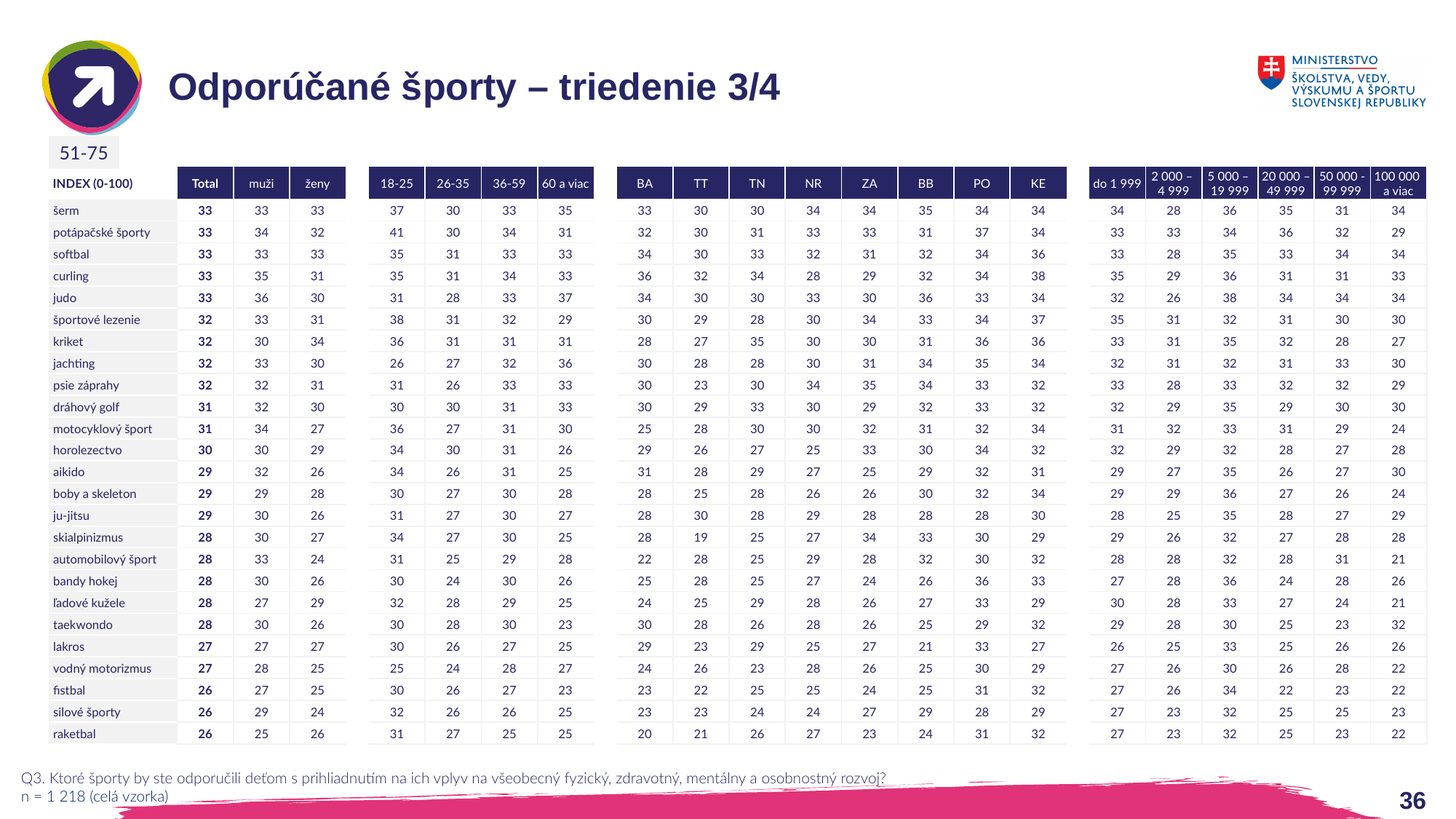

# Odporúčané športy – triedenie 3/4
51-75
| INDEX (0-100) | Total | muži | ženy |  | 18-25 | 26-35 | 36-59 | 60 a viac |  | BA | TT | TN | NR | ZA | BB | PO | KE |  | do 1 999 | 2 000 – 4 999 | 5 000 – 19 999 | 20 000 – 49 999 | 50 000 - 99 999 | 100 000 a viac |
| --- | --- | --- | --- | --- | --- | --- | --- | --- | --- | --- | --- | --- | --- | --- | --- | --- | --- | --- | --- | --- | --- | --- | --- | --- |
| šerm | 33 | 33 | 33 |  | 37 | 30 | 33 | 35 |  | 33 | 30 | 30 | 34 | 34 | 35 | 34 | 34 |  | 34 | 28 | 36 | 35 | 31 | 34 |
| potápačské športy | 33 | 34 | 32 |  | 41 | 30 | 34 | 31 |  | 32 | 30 | 31 | 33 | 33 | 31 | 37 | 34 |  | 33 | 33 | 34 | 36 | 32 | 29 |
| softbal | 33 | 33 | 33 |  | 35 | 31 | 33 | 33 |  | 34 | 30 | 33 | 32 | 31 | 32 | 34 | 36 |  | 33 | 28 | 35 | 33 | 34 | 34 |
| curling | 33 | 35 | 31 |  | 35 | 31 | 34 | 33 |  | 36 | 32 | 34 | 28 | 29 | 32 | 34 | 38 |  | 35 | 29 | 36 | 31 | 31 | 33 |
| judo | 33 | 36 | 30 |  | 31 | 28 | 33 | 37 |  | 34 | 30 | 30 | 33 | 30 | 36 | 33 | 34 |  | 32 | 26 | 38 | 34 | 34 | 34 |
| športové lezenie | 32 | 33 | 31 |  | 38 | 31 | 32 | 29 |  | 30 | 29 | 28 | 30 | 34 | 33 | 34 | 37 |  | 35 | 31 | 32 | 31 | 30 | 30 |
| kriket | 32 | 30 | 34 |  | 36 | 31 | 31 | 31 |  | 28 | 27 | 35 | 30 | 30 | 31 | 36 | 36 |  | 33 | 31 | 35 | 32 | 28 | 27 |
| jachting | 32 | 33 | 30 |  | 26 | 27 | 32 | 36 |  | 30 | 28 | 28 | 30 | 31 | 34 | 35 | 34 |  | 32 | 31 | 32 | 31 | 33 | 30 |
| psie záprahy | 32 | 32 | 31 |  | 31 | 26 | 33 | 33 |  | 30 | 23 | 30 | 34 | 35 | 34 | 33 | 32 |  | 33 | 28 | 33 | 32 | 32 | 29 |
| dráhový golf | 31 | 32 | 30 |  | 30 | 30 | 31 | 33 |  | 30 | 29 | 33 | 30 | 29 | 32 | 33 | 32 |  | 32 | 29 | 35 | 29 | 30 | 30 |
| motocyklový šport | 31 | 34 | 27 |  | 36 | 27 | 31 | 30 |  | 25 | 28 | 30 | 30 | 32 | 31 | 32 | 34 |  | 31 | 32 | 33 | 31 | 29 | 24 |
| horolezectvo | 30 | 30 | 29 |  | 34 | 30 | 31 | 26 |  | 29 | 26 | 27 | 25 | 33 | 30 | 34 | 32 |  | 32 | 29 | 32 | 28 | 27 | 28 |
| aikido | 29 | 32 | 26 |  | 34 | 26 | 31 | 25 |  | 31 | 28 | 29 | 27 | 25 | 29 | 32 | 31 |  | 29 | 27 | 35 | 26 | 27 | 30 |
| boby a skeleton | 29 | 29 | 28 |  | 30 | 27 | 30 | 28 |  | 28 | 25 | 28 | 26 | 26 | 30 | 32 | 34 |  | 29 | 29 | 36 | 27 | 26 | 24 |
| ju-jitsu | 29 | 30 | 26 |  | 31 | 27 | 30 | 27 |  | 28 | 30 | 28 | 29 | 28 | 28 | 28 | 30 |  | 28 | 25 | 35 | 28 | 27 | 29 |
| skialpinizmus | 28 | 30 | 27 |  | 34 | 27 | 30 | 25 |  | 28 | 19 | 25 | 27 | 34 | 33 | 30 | 29 |  | 29 | 26 | 32 | 27 | 28 | 28 |
| automobilový šport | 28 | 33 | 24 |  | 31 | 25 | 29 | 28 |  | 22 | 28 | 25 | 29 | 28 | 32 | 30 | 32 |  | 28 | 28 | 32 | 28 | 31 | 21 |
| bandy hokej | 28 | 30 | 26 |  | 30 | 24 | 30 | 26 |  | 25 | 28 | 25 | 27 | 24 | 26 | 36 | 33 |  | 27 | 28 | 36 | 24 | 28 | 26 |
| ľadové kužele | 28 | 27 | 29 |  | 32 | 28 | 29 | 25 |  | 24 | 25 | 29 | 28 | 26 | 27 | 33 | 29 |  | 30 | 28 | 33 | 27 | 24 | 21 |
| taekwondo | 28 | 30 | 26 |  | 30 | 28 | 30 | 23 |  | 30 | 28 | 26 | 28 | 26 | 25 | 29 | 32 |  | 29 | 28 | 30 | 25 | 23 | 32 |
| lakros | 27 | 27 | 27 |  | 30 | 26 | 27 | 25 |  | 29 | 23 | 29 | 25 | 27 | 21 | 33 | 27 |  | 26 | 25 | 33 | 25 | 26 | 26 |
| vodný motorizmus | 27 | 28 | 25 |  | 25 | 24 | 28 | 27 |  | 24 | 26 | 23 | 28 | 26 | 25 | 30 | 29 |  | 27 | 26 | 30 | 26 | 28 | 22 |
| fistbal | 26 | 27 | 25 |  | 30 | 26 | 27 | 23 |  | 23 | 22 | 25 | 25 | 24 | 25 | 31 | 32 |  | 27 | 26 | 34 | 22 | 23 | 22 |
| silové športy | 26 | 29 | 24 |  | 32 | 26 | 26 | 25 |  | 23 | 23 | 24 | 24 | 27 | 29 | 28 | 29 |  | 27 | 23 | 32 | 25 | 25 | 23 |
| raketbal | 26 | 25 | 26 |  | 31 | 27 | 25 | 25 |  | 20 | 21 | 26 | 27 | 23 | 24 | 31 | 32 |  | 27 | 23 | 32 | 25 | 23 | 22 |
Q3. Ktoré športy by ste odporučili deťom s prihliadnutím na ich vplyv na všeobecný fyzický, zdravotný, mentálny a osobnostný rozvoj?
n = 1 218 (celá vzorka)

36